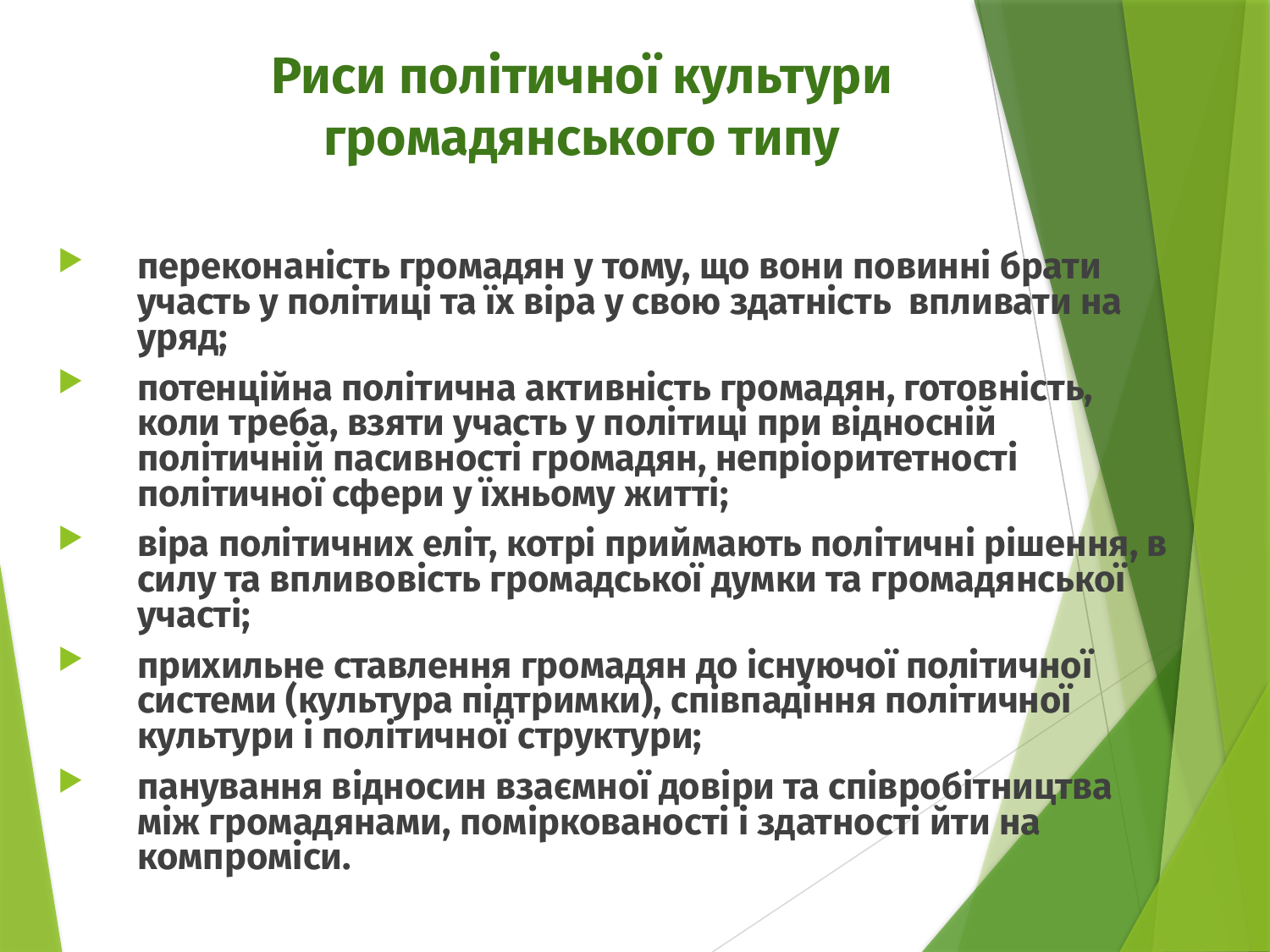

# Риси політичної культури громадянського типу

переконаність громадян у тому, що вони повиннi брати участь у полiтицi та їх вiра у свою здатність  впливати на уряд;
потенцiйна полiтична активнiсть громадян, готовнiсть, коли треба, взяти участь у полiтицi при вiдносній полiтичній пасивності громадян, непрiоритетності полiтичної сфери у їхньому життi;
вiра полiтичних елiт, котрi приймають полiтичнi рiшення, в силу та впливовість громадської думки та громадянської участі;
прихильне ставлення громадян до iснуючої полiтичної системи (культура пiдтримки), спiвпадiння політичної культури i політичної структури;
панування вiдносин взаємної довiри та спiвробiтництва мiж громадянами, помiркованості i здатностi йти на компромiси.